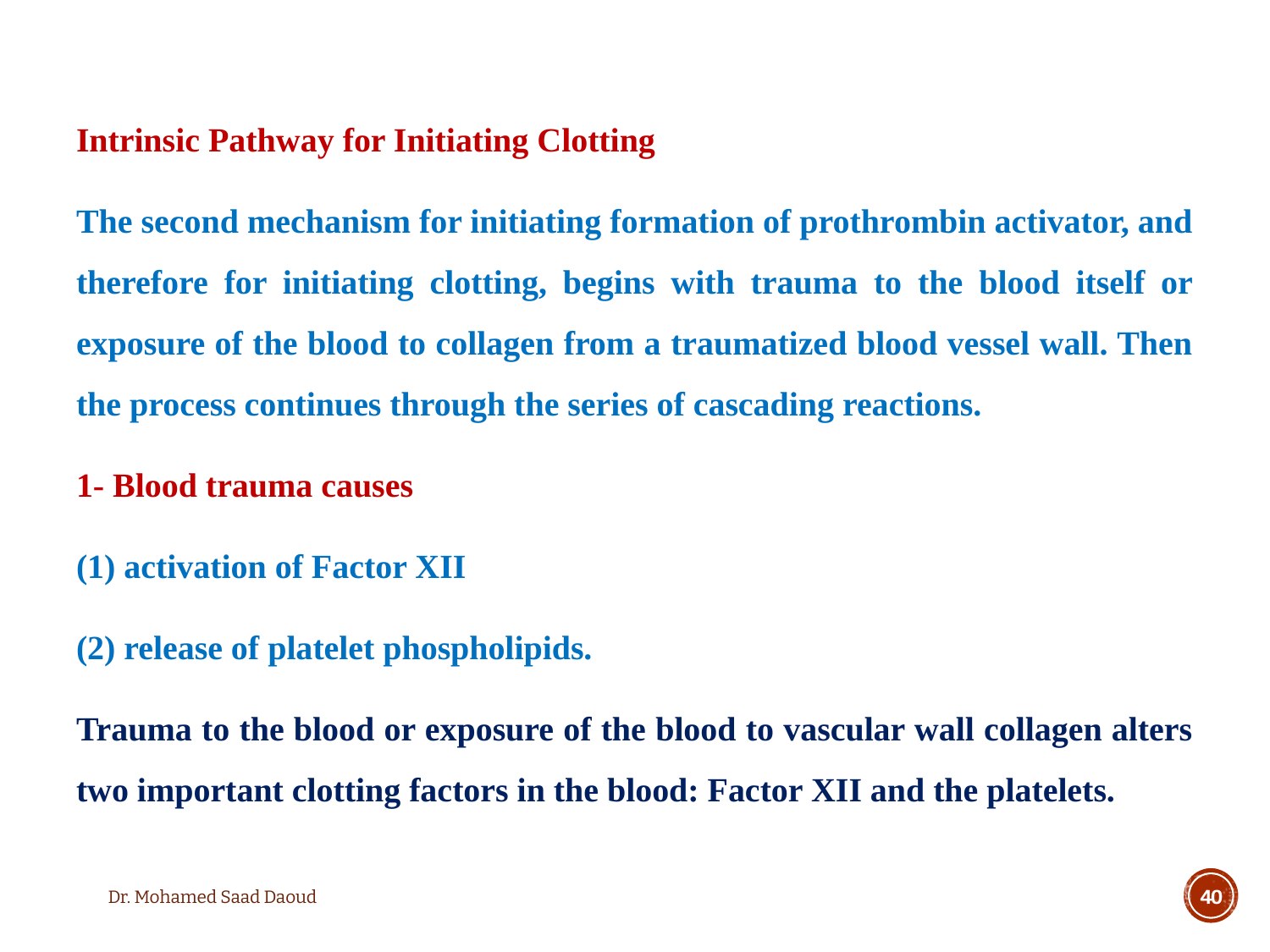

Intrinsic Pathway for Initiating Clotting
The second mechanism for initiating formation of prothrombin activator, and therefore for initiating clotting, begins with trauma to the blood itself or exposure of the blood to collagen from a traumatized blood vessel wall. Then the process continues through the series of cascading reactions.
1- Blood trauma causes
(1) activation of Factor XII
(2) release of platelet phospholipids.
Trauma to the blood or exposure of the blood to vascular wall collagen alters two important clotting factors in the blood: Factor XII and the platelets.
Dr. Mohamed Saad Daoud
40